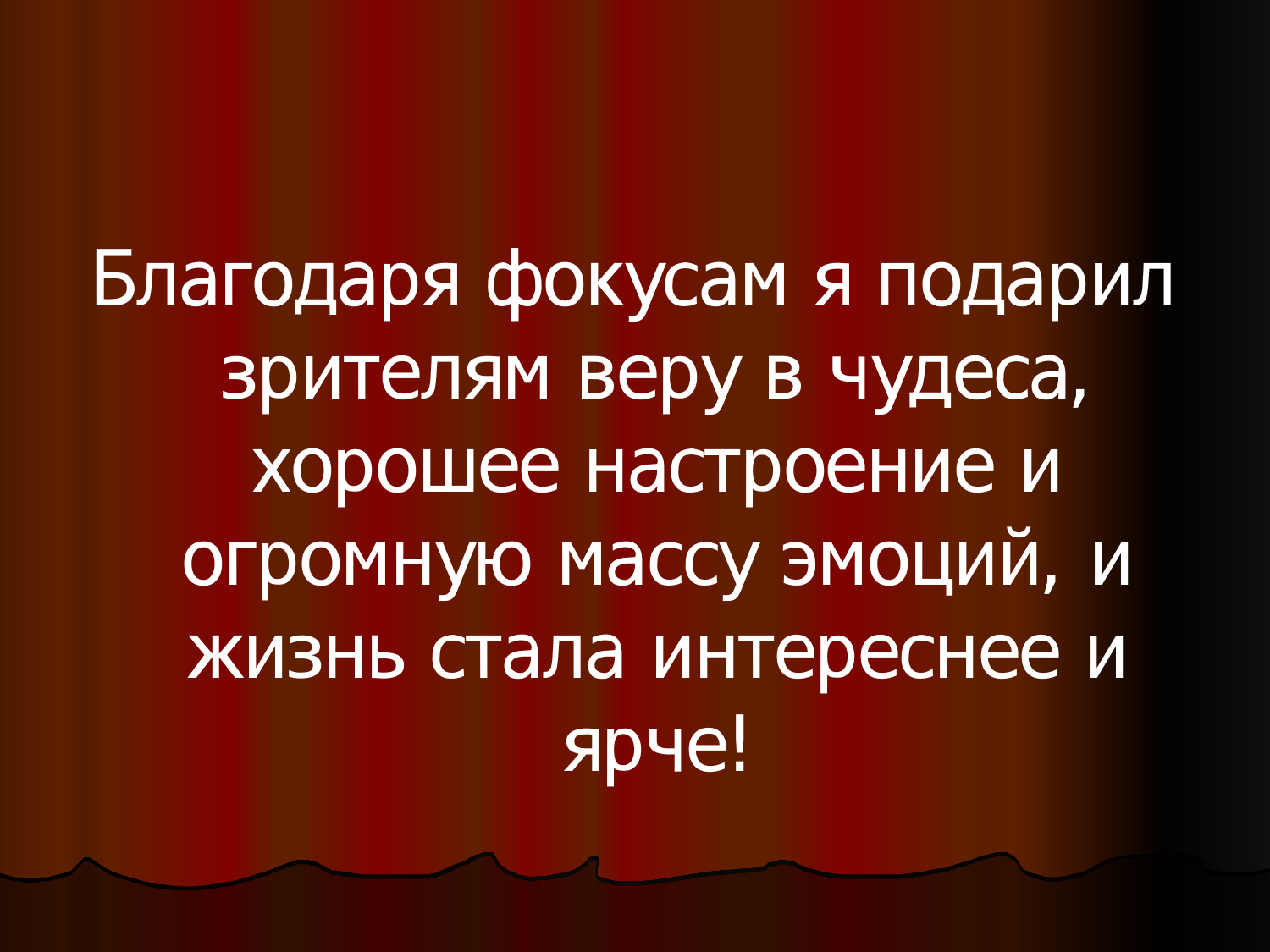

#
Благодаря фокусам я подарил зрителям веру в чудеса, хорошее настроение и огромную массу эмоций, и жизнь стала интереснее и ярче!